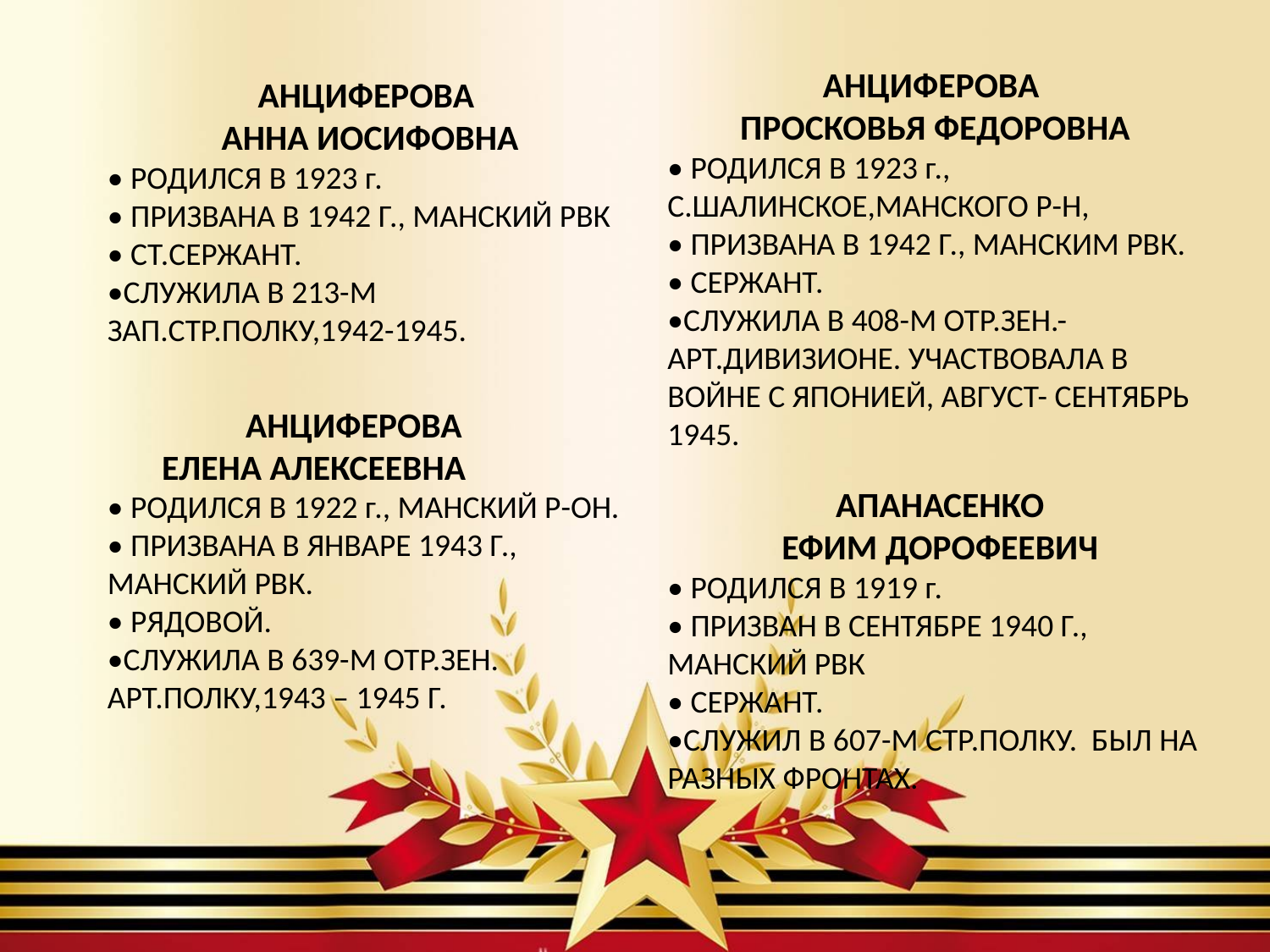

АНЦИФЕРОВА
ПРОСКОВЬЯ ФЕДОРОВНА
• РОДИЛСЯ В 1923 г., С.ШАЛИНСКОЕ,МАНСКОГО Р-Н,
• ПРИЗВАНА В 1942 Г., МАНСКИМ РВК.
• СЕРЖАНТ.
•СЛУЖИЛА В 408-М ОТР.ЗЕН.-АРТ.ДИВИЗИОНЕ. УЧАСТВОВАЛА В ВОЙНЕ С ЯПОНИЕЙ, АВГУСТ- СЕНТЯБРЬ 1945.

АНЦИФЕРОВА
 АННА ИОСИФОВНА
• РОДИЛСЯ В 1923 г.
• ПРИЗВАНА В 1942 Г., МАНСКИЙ РВК
• СТ.СЕРЖАНТ.
•СЛУЖИЛА В 213-М ЗАП.СТР.ПОЛКУ,1942-1945.
АНЦИФЕРОВА
ЕЛЕНА АЛЕКСЕЕВНА
• РОДИЛСЯ В 1922 г., МАНСКИЙ Р-ОН.
• ПРИЗВАНА В ЯНВАРЕ 1943 Г., МАНСКИЙ РВК.
• РЯДОВОЙ.
•СЛУЖИЛА В 639-М ОТР.ЗЕН. АРТ.ПОЛКУ,1943 – 1945 Г.
АПАНАСЕНКО
ЕФИМ ДОРОФЕЕВИЧ
• РОДИЛСЯ В 1919 г.
• ПРИЗВАН В СЕНТЯБРЕ 1940 Г., МАНСКИЙ РВК
• СЕРЖАНТ.
•СЛУЖИЛ В 607-М СТР.ПОЛКУ.  БЫЛ НА РАЗНЫХ ФРОНТАХ.